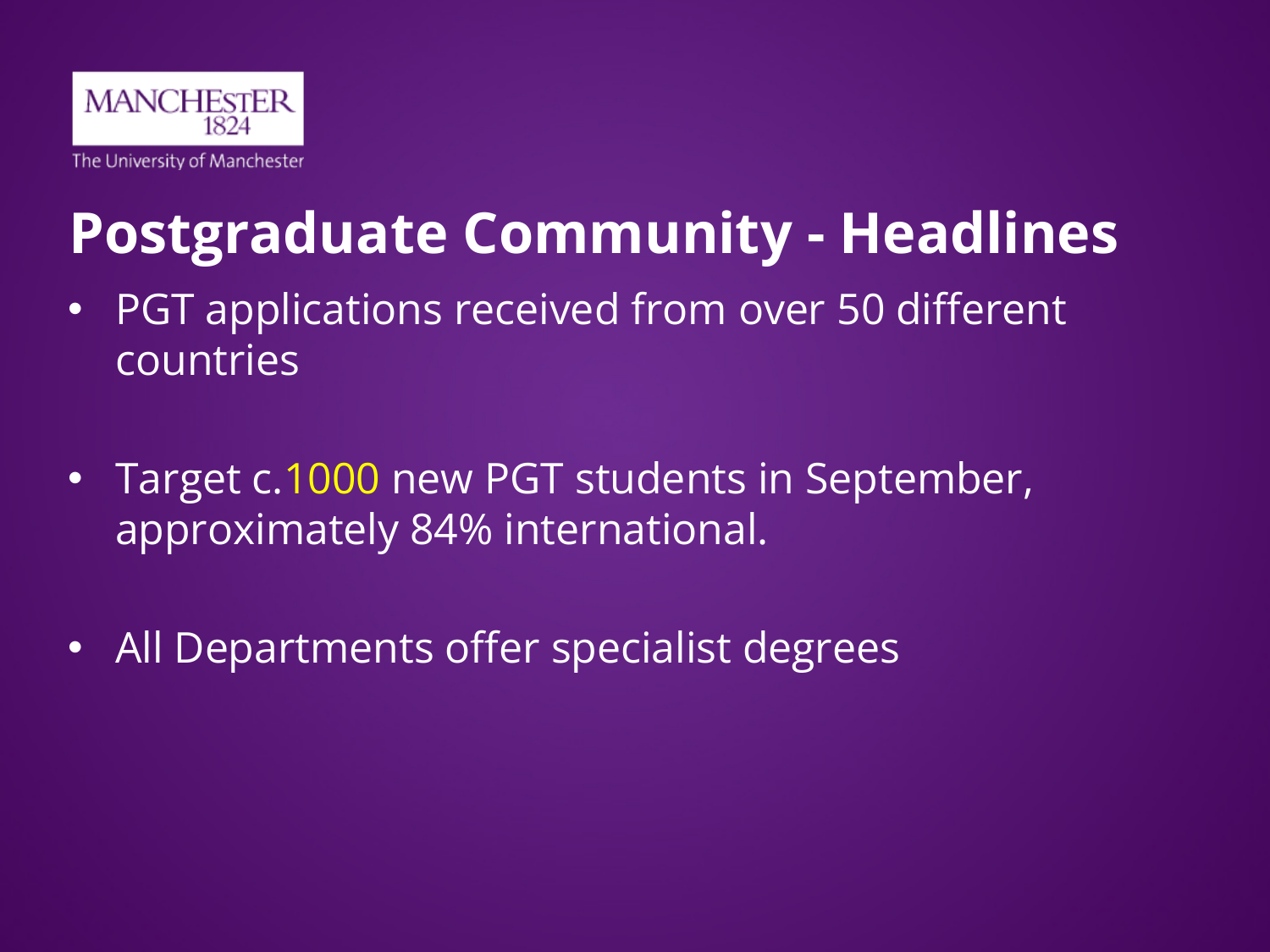

# Postgraduate Community - Headlines
PGT applications received from over 50 different countries

Target c.1000 new PGT students in September, approximately 84% international.

All Departments offer specialist degrees